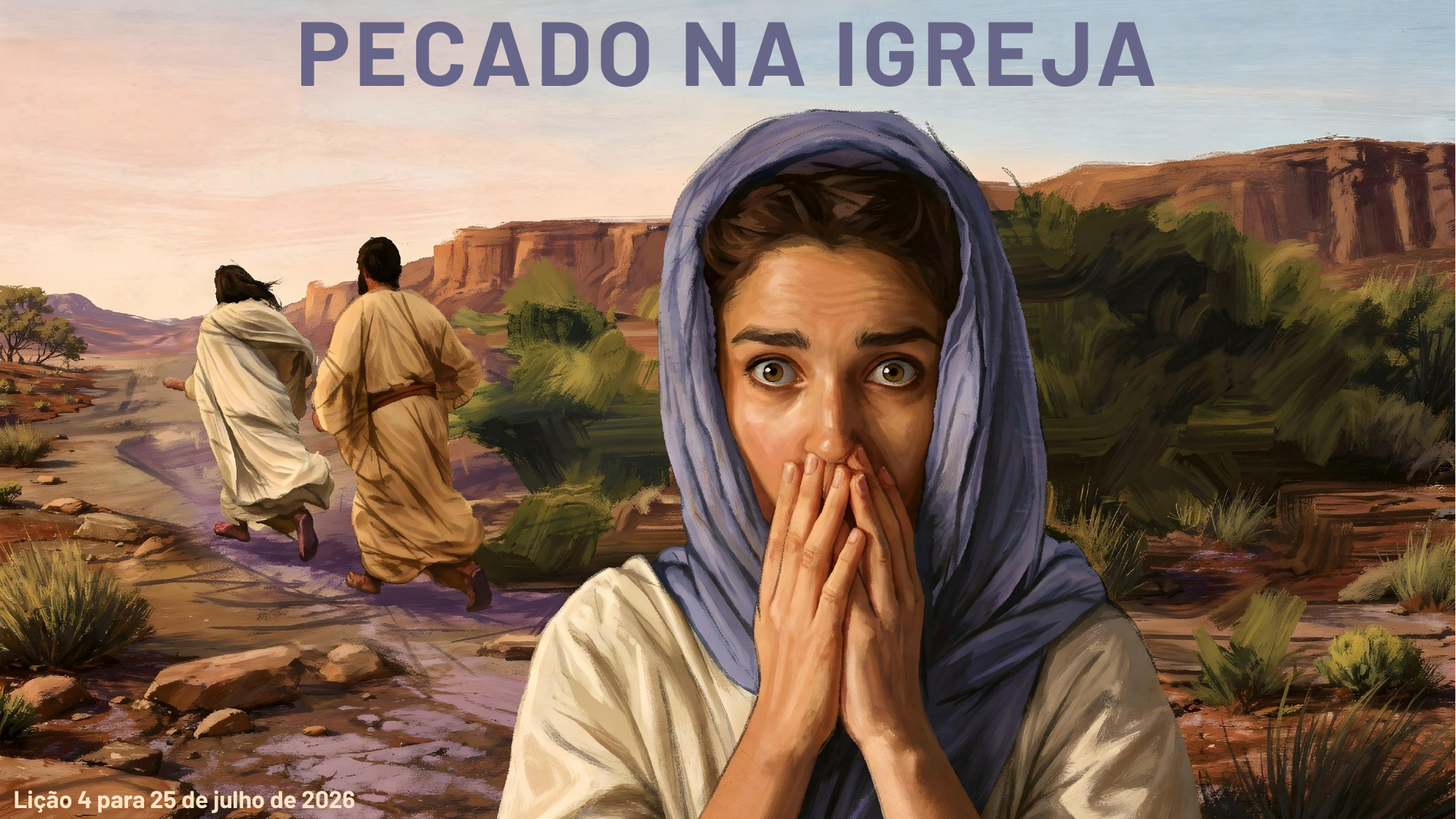

PECADO NA IGREJA
Lição 4 para 25 de julho de 2026